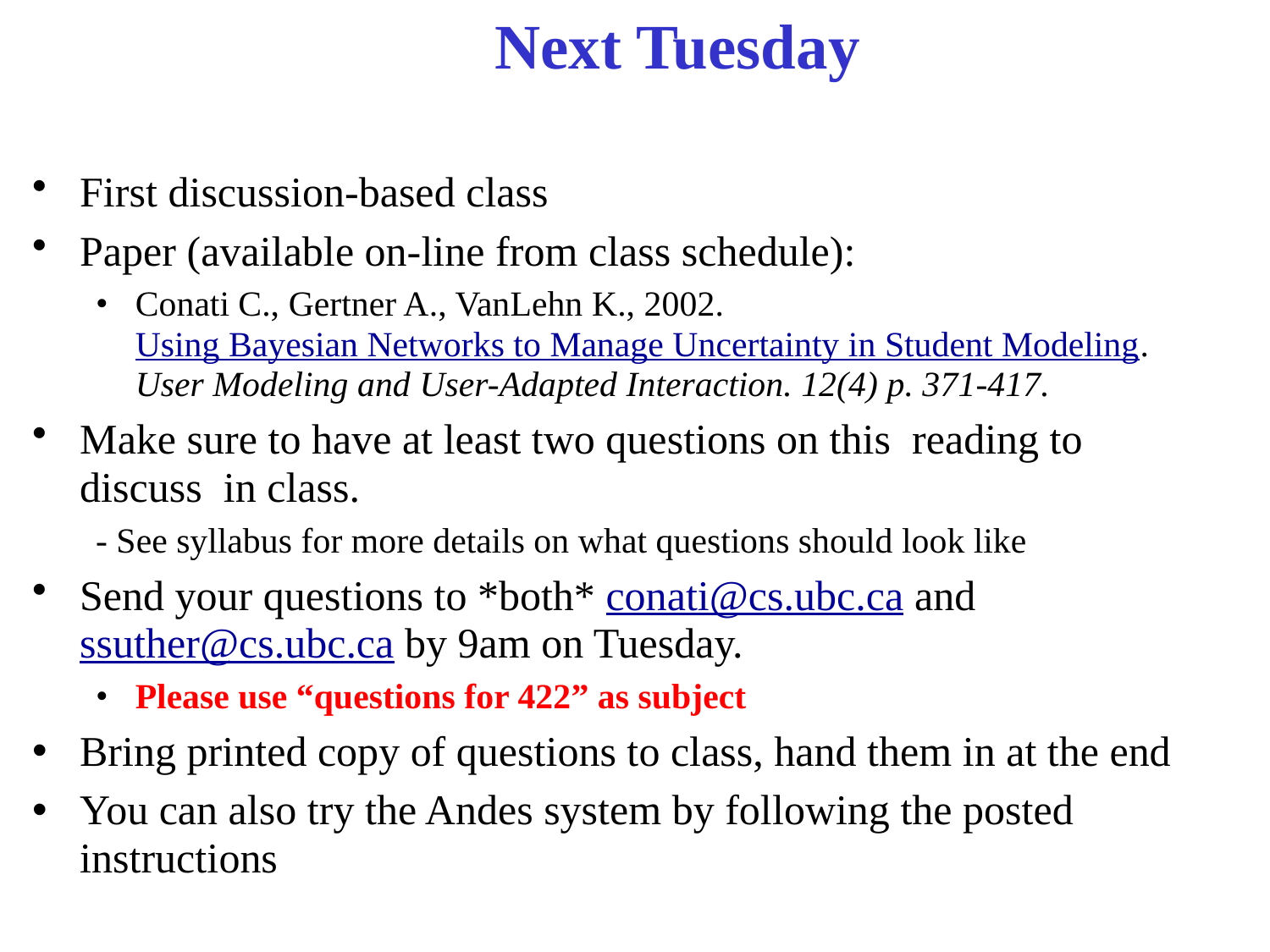

# Next Tuesday

First discussion-based class
Paper (available on-line from class schedule):
Conati C., Gertner A., VanLehn K., 2002. Using Bayesian Networks to Manage Uncertainty in Student Modeling. User Modeling and User-Adapted Interaction. 12(4) p. 371-417.
Make sure to have at least two questions on this  reading to  discuss  in class.
- See syllabus for more details on what questions should look like
Send your questions to *both* conati@cs.ubc.ca and ssuther@cs.ubc.ca by 9am on Tuesday.
Please use “questions for 422” as subject
Bring printed copy of questions to class, hand them in at the end
You can also try the Andes system by following the posted instructions